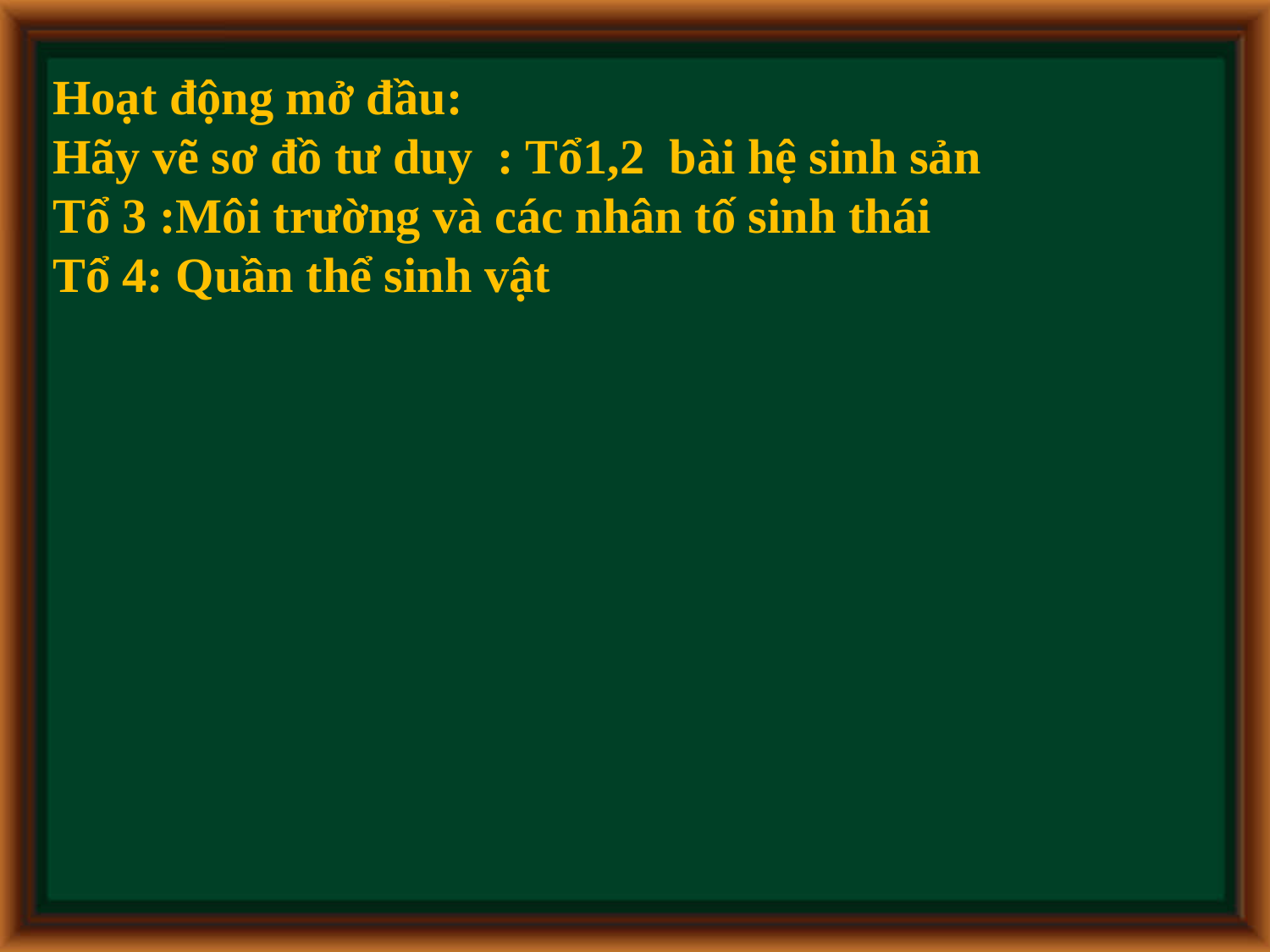

Hoạt động mở đầu:
Hãy vẽ sơ đồ tư duy  : Tổ1,2  bài hệ sinh sản
Tổ 3 :Môi trường và các nhân tố sinh thái
Tổ 4: Quần thể sinh vật